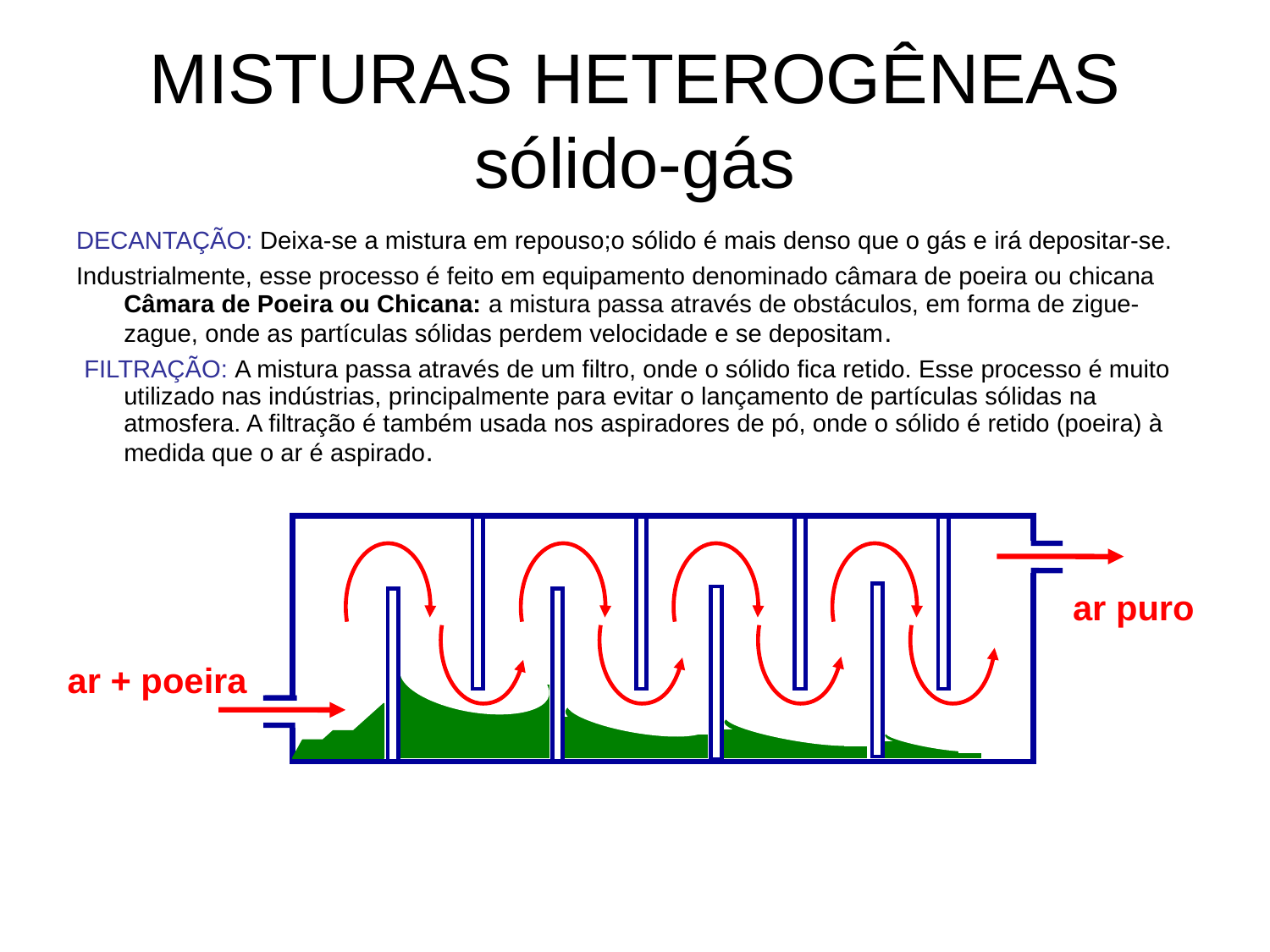

# MISTURAS HETEROGÊNEAS sólido-gás
DECANTAÇÃO: Deixa-se a mistura em repouso;o sólido é mais denso que o gás e irá depositar-se.
Industrialmente, esse processo é feito em equipamento denominado câmara de poeira ou chicana Câmara de Poeira ou Chicana: a mistura passa através de obstáculos, em forma de zigue-zague, onde as partículas sólidas perdem velocidade e se depositam.
 FILTRAÇÃO: A mistura passa através de um filtro, onde o sólido fica retido. Esse processo é muito utilizado nas indústrias, principalmente para evitar o lançamento de partículas sólidas na atmosfera. A filtração é também usada nos aspiradores de pó, onde o sólido é retido (poeira) à medida que o ar é aspirado.

ar puro
ar + poeira